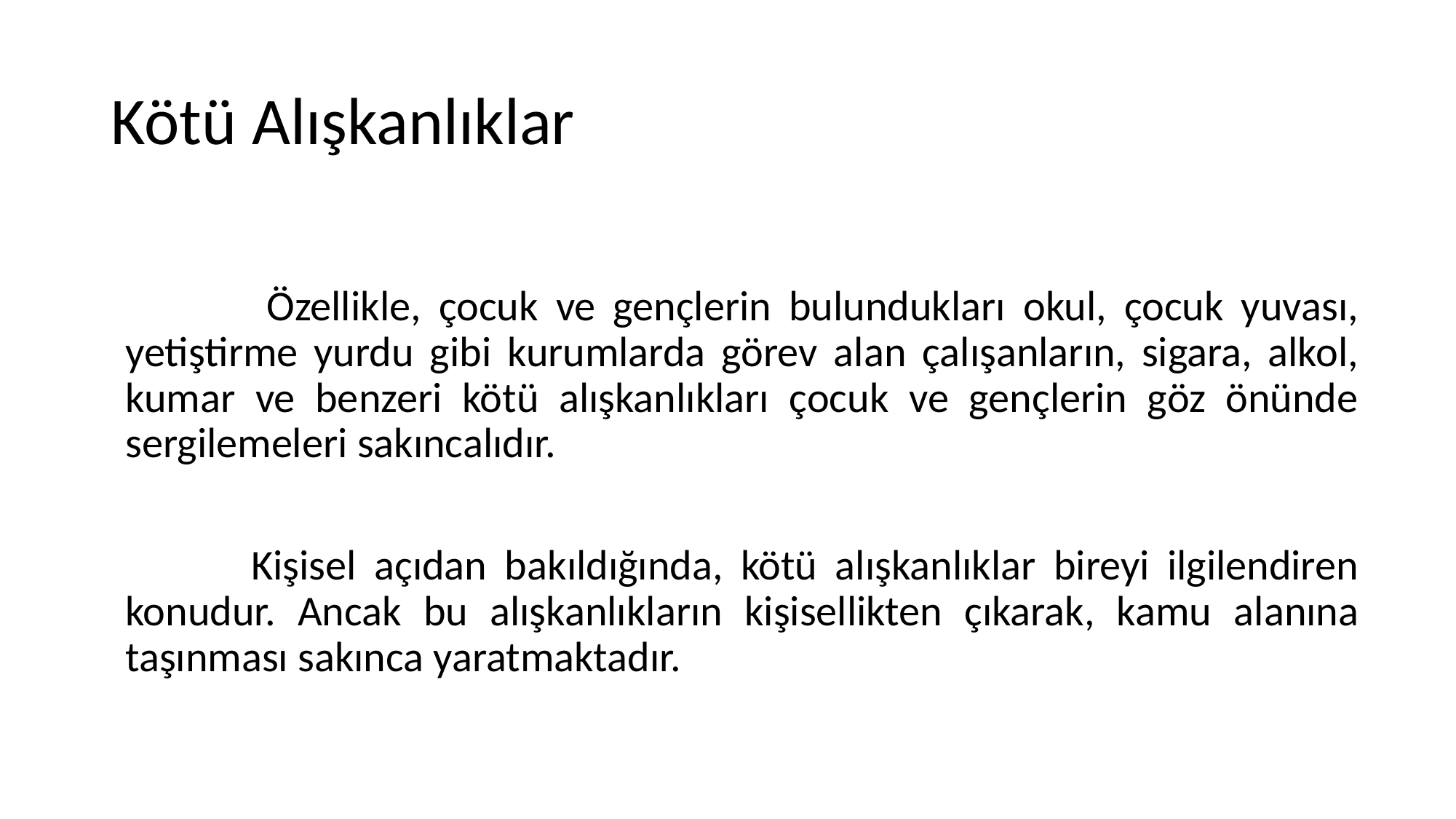

# Kötü Alışkanlıklar

        Özellikle, çocuk ve gençlerin bulundukları okul, çocuk yuvası, yetiştirme yurdu gibi kurumlarda görev alan çalışanların, sigara, alkol, kumar ve benzeri kötü alışkanlıkları çocuk ve gençlerin göz önünde sergilemeleri sakıncalıdır.

       Kişisel açıdan bakıldığında, kötü alışkanlıklar bireyi ilgilendiren konudur. Ancak bu alışkanlıkların kişisellikten çıkarak, kamu alanına taşınması sakınca yaratmaktadır.